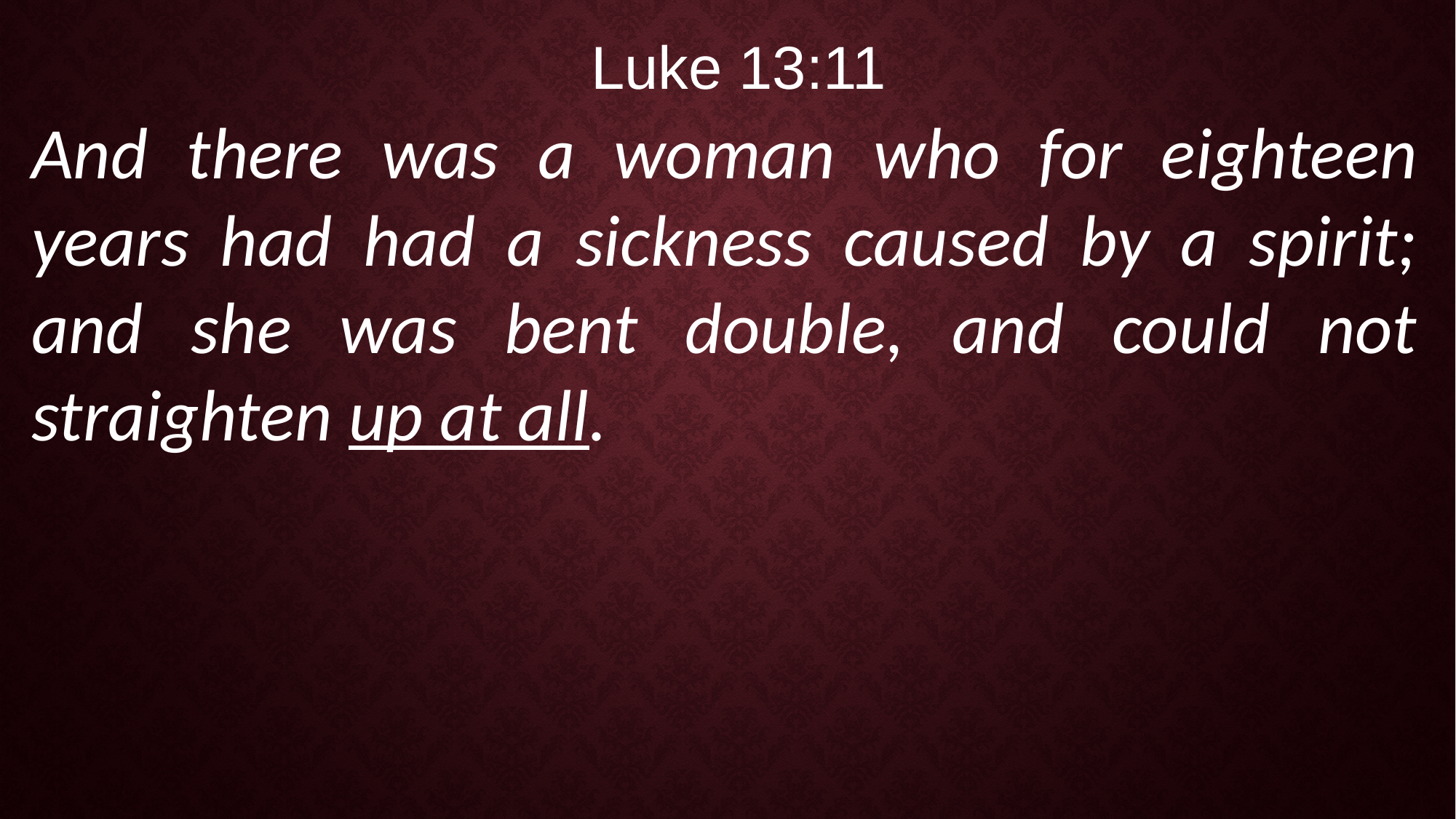

Luke 13:11
And there was a woman who for eighteen years had had a sickness caused by a spirit; and she was bent double, and could not straighten up at all.